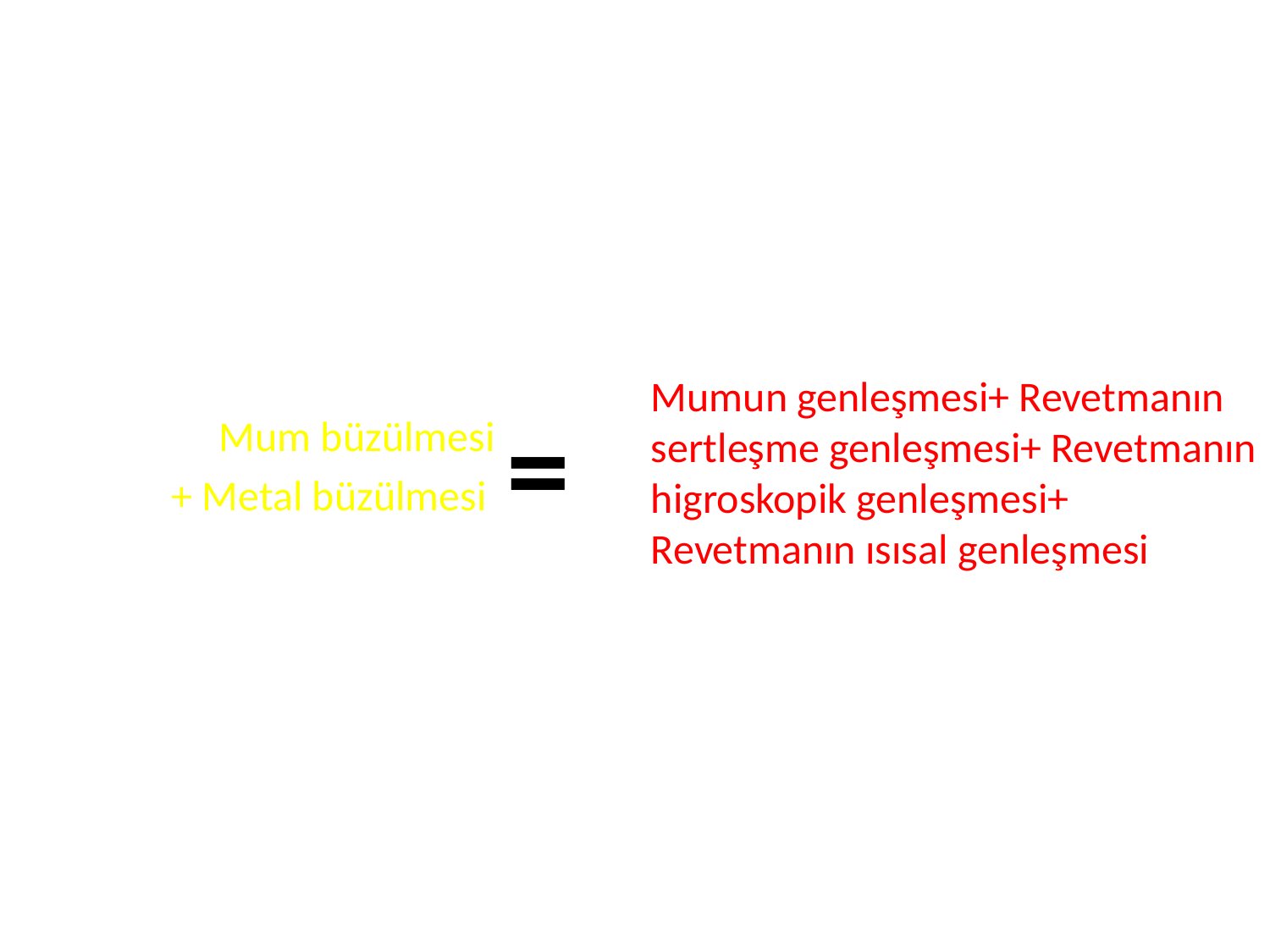

Mumun genleşmesi+ Revetmanın sertleşme genleşmesi+ Revetmanın higroskopik genleşmesi+ Revetmanın ısısal genleşmesi

 	Mum büzülmesi
+ Metal büzülmesi

=